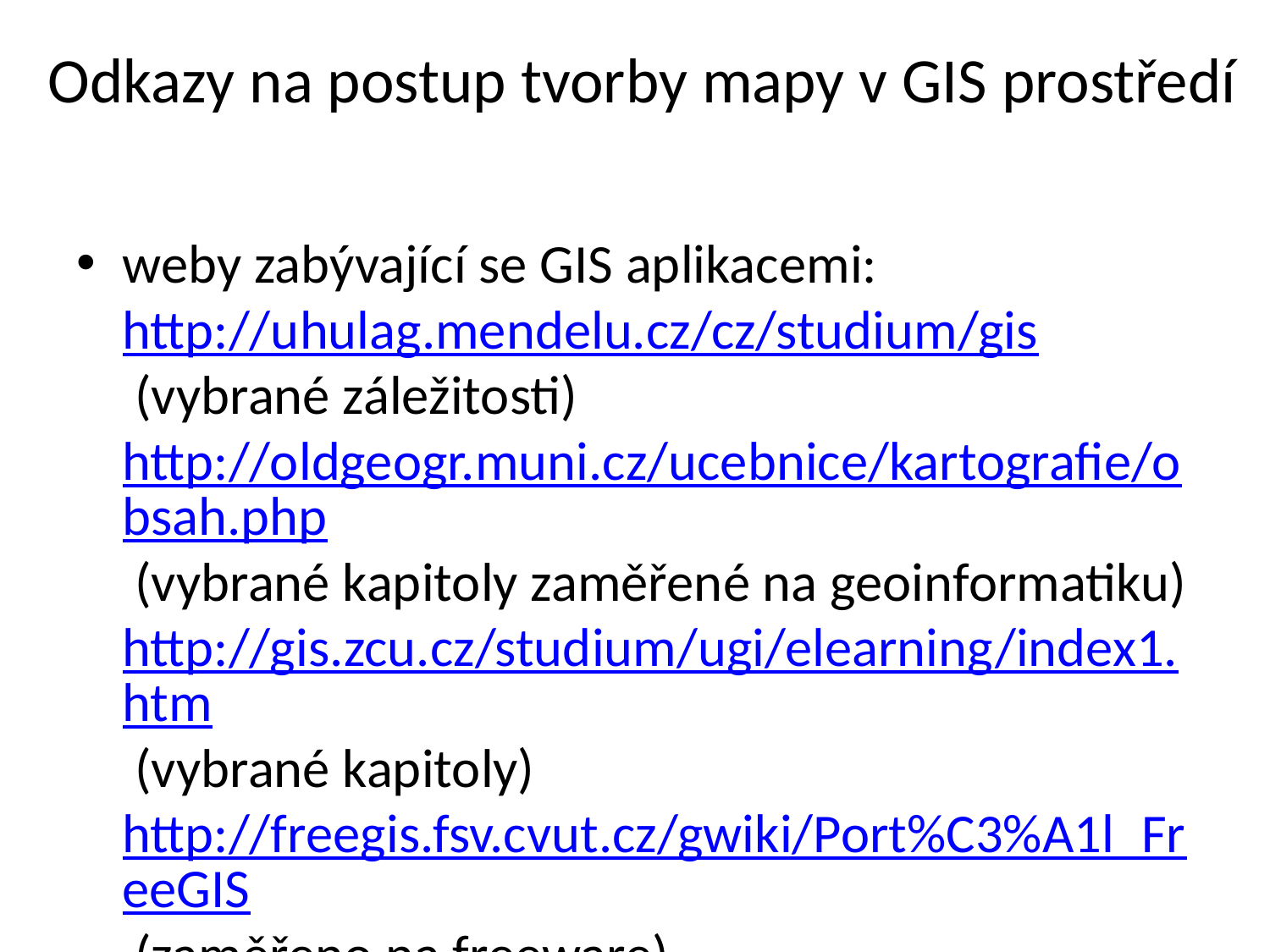

# Odkazy na postup tvorby mapy v GIS prostředí
weby zabývající se GIS aplikacemi:
http://uhulag.mendelu.cz/cz/studium/gis (vybrané záležitosti)
http://oldgeogr.muni.cz/ucebnice/kartografie/obsah.php (vybrané kapitoly zaměřené na geoinformatiku)
http://gis.zcu.cz/studium/ugi/elearning/index1.htm (vybrané kapitoly)
http://freegis.fsv.cvut.cz/gwiki/Port%C3%A1l_FreeGIS (zaměřeno na freeware)